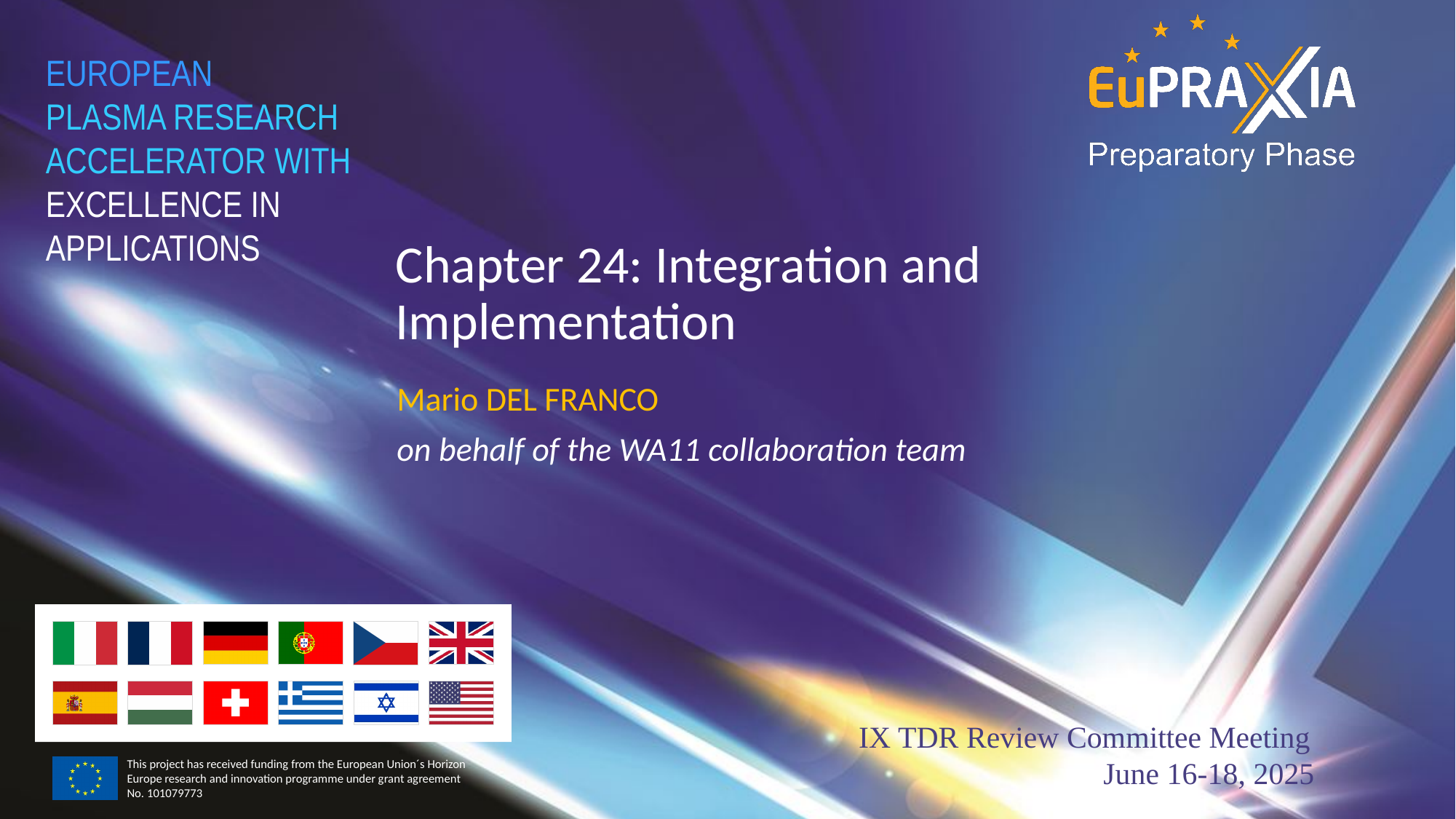

# Chapter 24: Integration and Implementation
Mario DEL FRANCO
on behalf of the WA11 collaboration team

IX TDR Review Committee Meeting
June 16-18, 2025